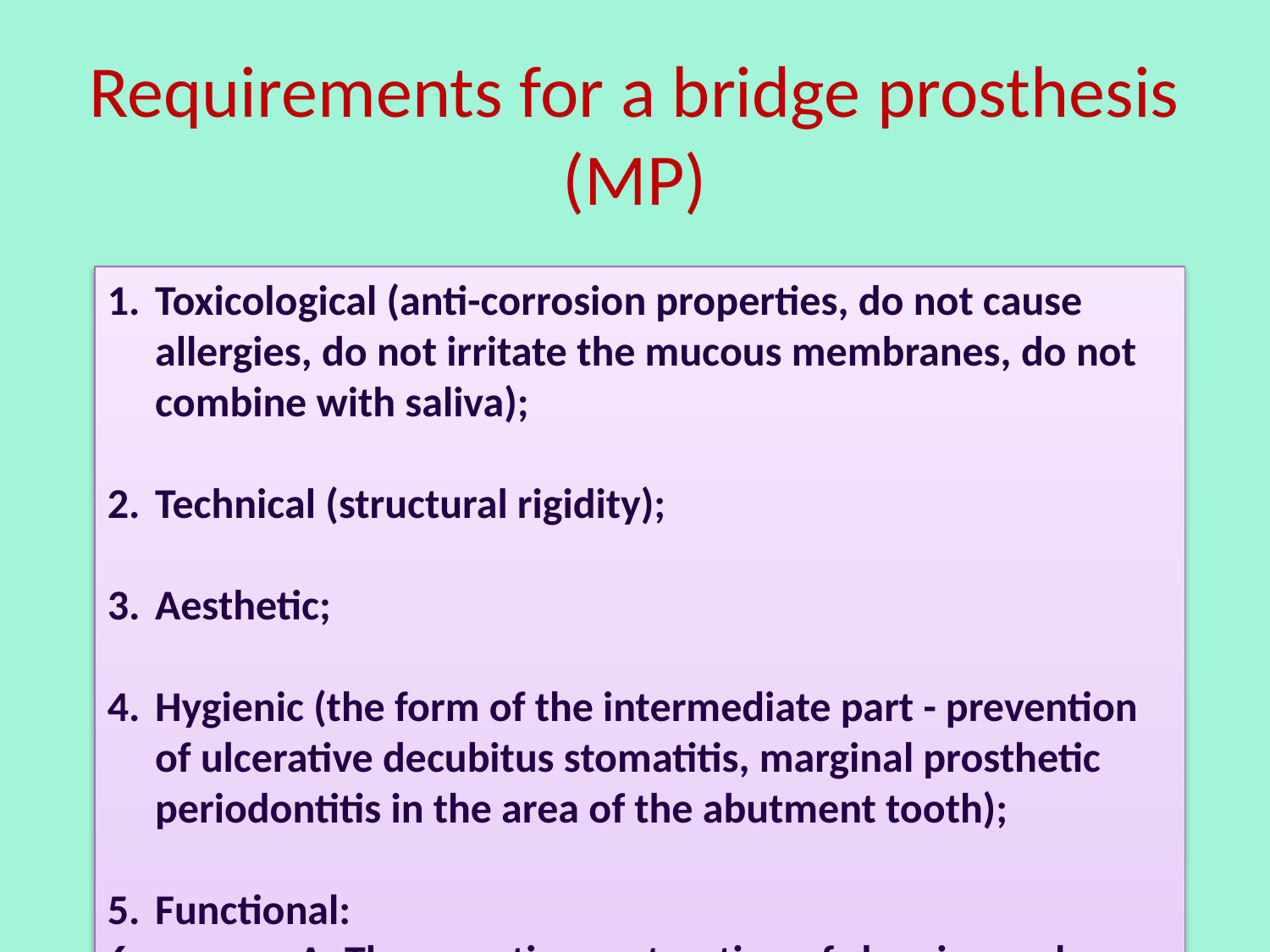

# Requirements for a bridge prosthesis (MP)
Toxicological (anti-corrosion properties, do not cause allergies, do not irritate the mucous membranes, do not combine with saliva);

Technical (structural rigidity);

Aesthetic;

Hygienic (the form of the intermediate part - prevention of ulcerative decubitus stomatitis, marginal prosthetic periodontitis in the area of the abutment tooth);

Functional:
               A. Therapeutic – restoration of chewing and speech function
               b. Preventive (Popov-Godon phenomenon).